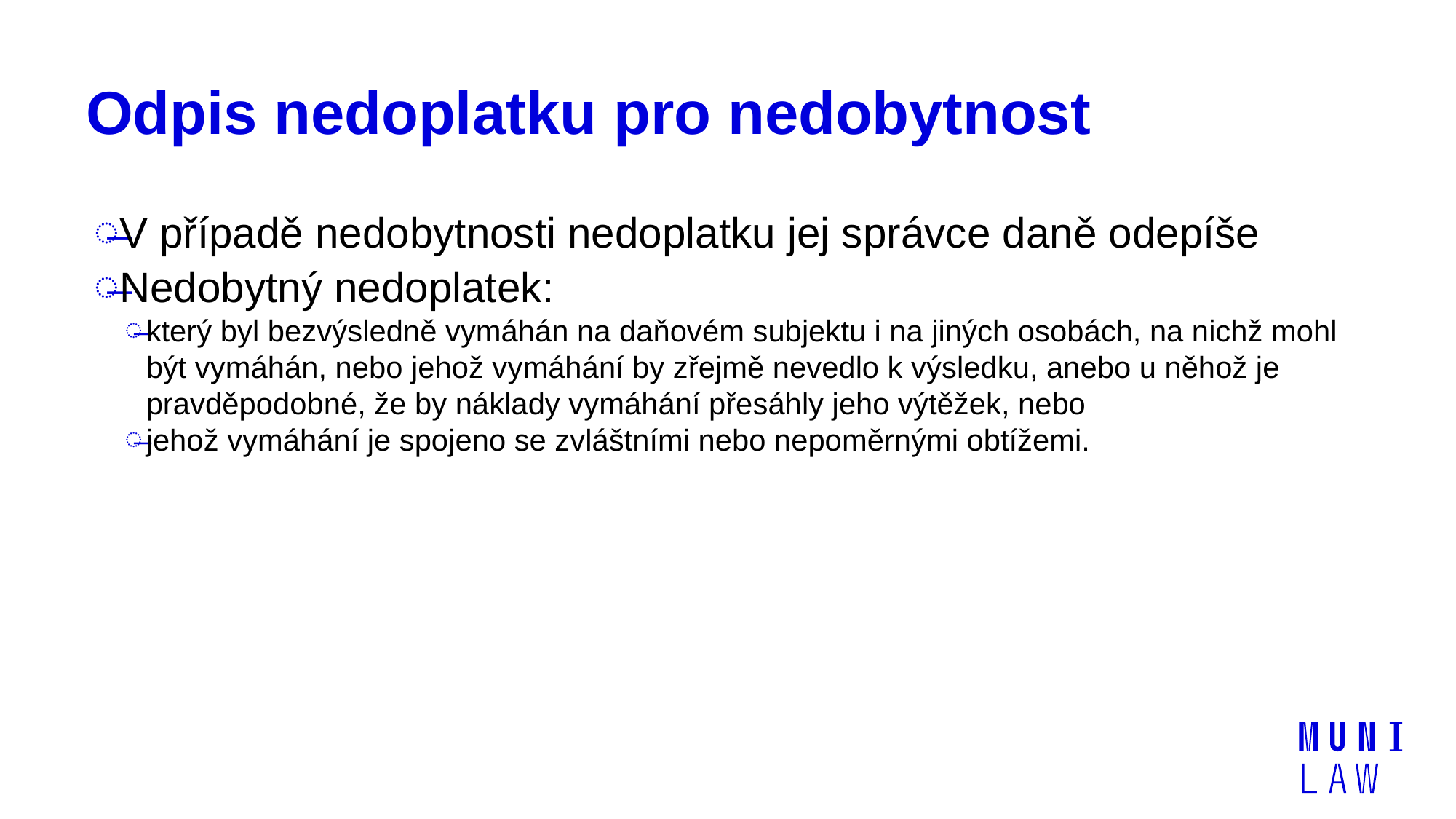

# Odpis nedoplatku pro nedobytnost
V případě nedobytnosti nedoplatku jej správce daně odepíše
Nedobytný nedoplatek:
který byl bezvýsledně vymáhán na daňovém subjektu i na jiných osobách, na nichž mohl být vymáhán, nebo jehož vymáhání by zřejmě nevedlo k výsledku, anebo u něhož je pravděpodobné, že by náklady vymáhání přesáhly jeho výtěžek, nebo
jehož vymáhání je spojeno se zvláštními nebo nepoměrnými obtížemi.